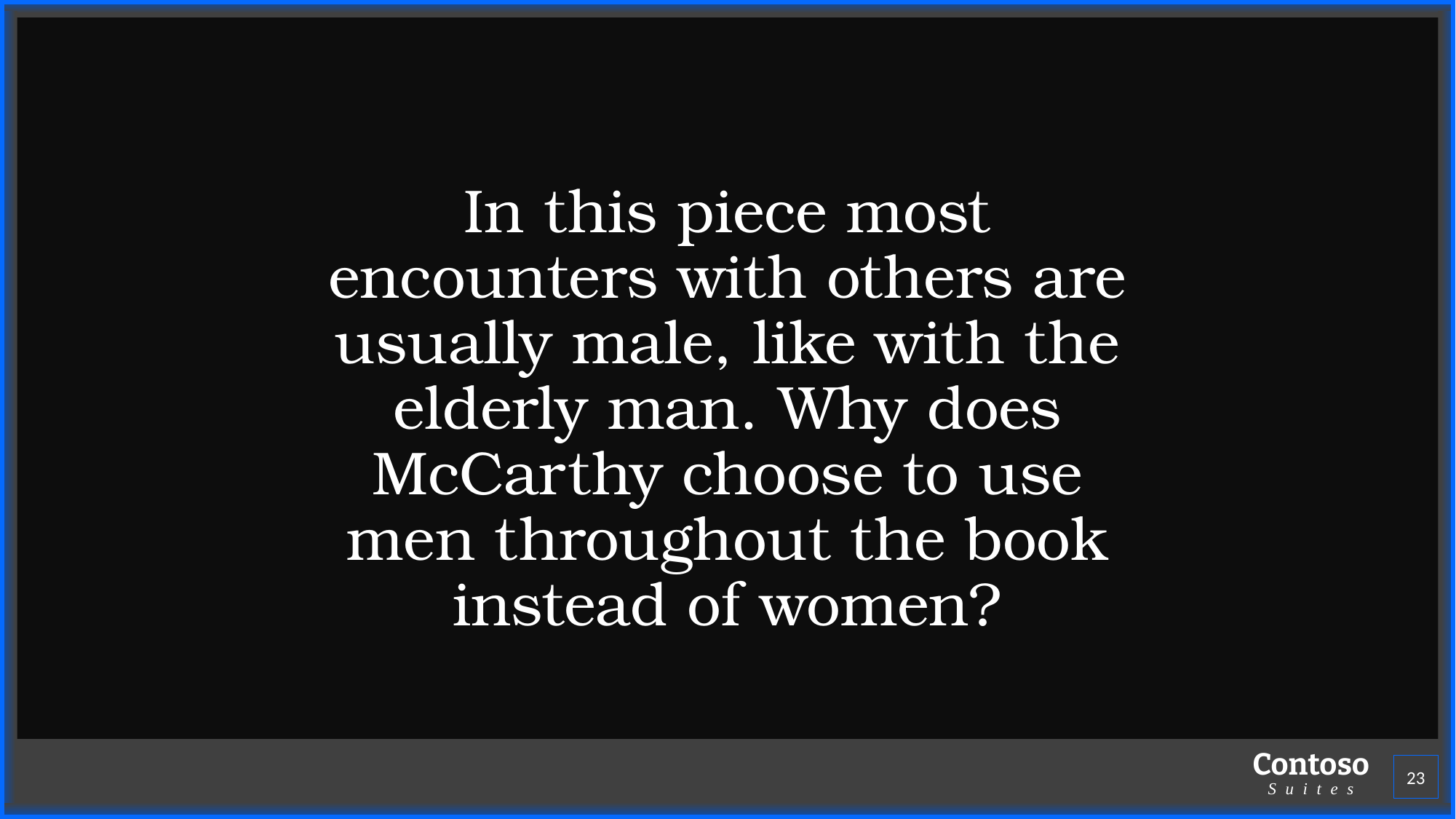

#
In this piece most encounters with others are usually male, like with the elderly man. Why does McCarthy choose to use men throughout the book instead of women?
23